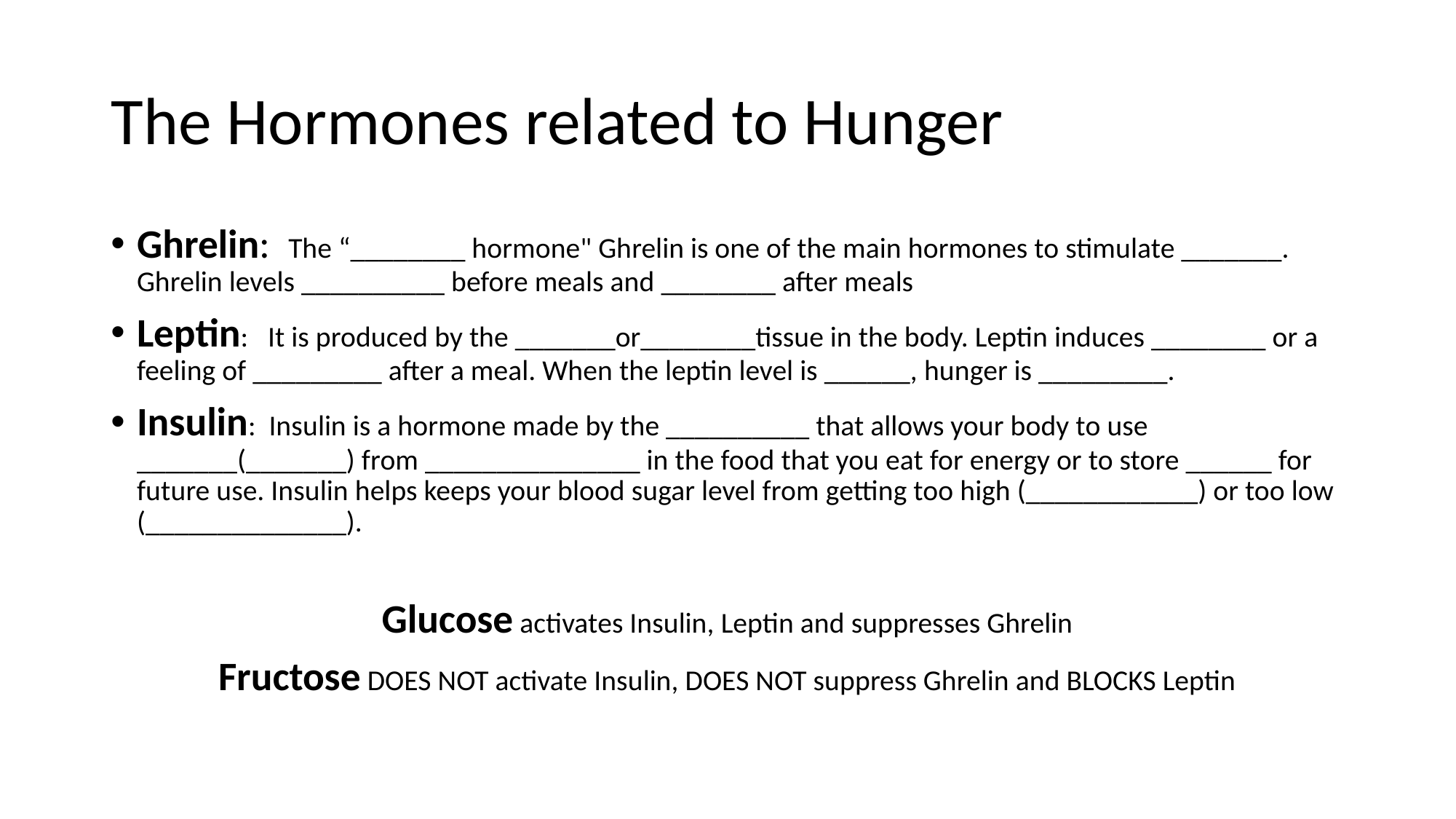

# The Hormones related to Hunger
Ghrelin:  The “________ hormone" Ghrelin is one of the main hormones to stimulate _______. Ghrelin levels __________ before meals and ________ after meals
Leptin:   It is produced by the _______or________tissue in the body. Leptin induces ________ or a feeling of _________ after a meal. When the leptin level is ______, hunger is _________.
Insulin:  Insulin is a hormone made by the __________ that allows your body to use _______(_______) from _______________ in the food that you eat for energy or to store ______ for future use. Insulin helps keeps your blood sugar level from getting too high (____________) or too low (______________).

Glucose activates Insulin, Leptin and suppresses Ghrelin
Fructose DOES NOT activate Insulin, DOES NOT suppress Ghrelin and BLOCKS Leptin